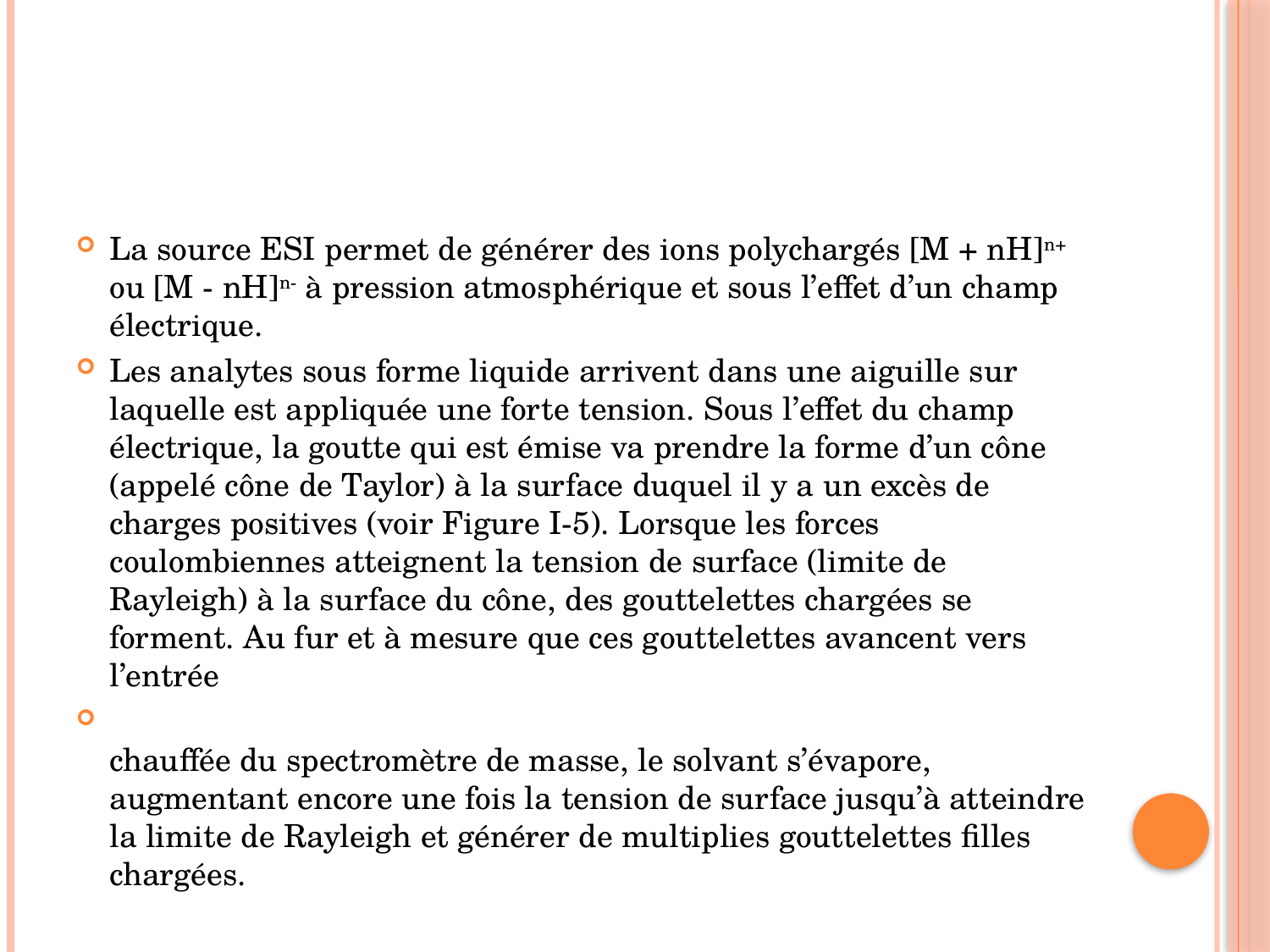

La source ESI permet de générer des ions polychargés [M + nH]n+ ou [M - nH]n- à pression atmosphérique et sous l’effet d’un champ électrique.
Les analytes sous forme liquide arrivent dans une aiguille sur laquelle est appliquée une forte tension. Sous l’effet du champ électrique, la goutte qui est émise va prendre la forme d’un cône (appelé cône de Taylor) à la surface duquel il y a un excès de charges positives (voir Figure I-5). Lorsque les forces coulombiennes atteignent la tension de surface (limite de Rayleigh) à la surface du cône, des gouttelettes chargées se forment. Au fur et à mesure que ces gouttelettes avancent vers l’entrée
chauffée du spectromètre de masse, le solvant s’évapore, augmentant encore une fois la tension de surface jusqu’à atteindre la limite de Rayleigh et générer de multiplies gouttelettes filles chargées.